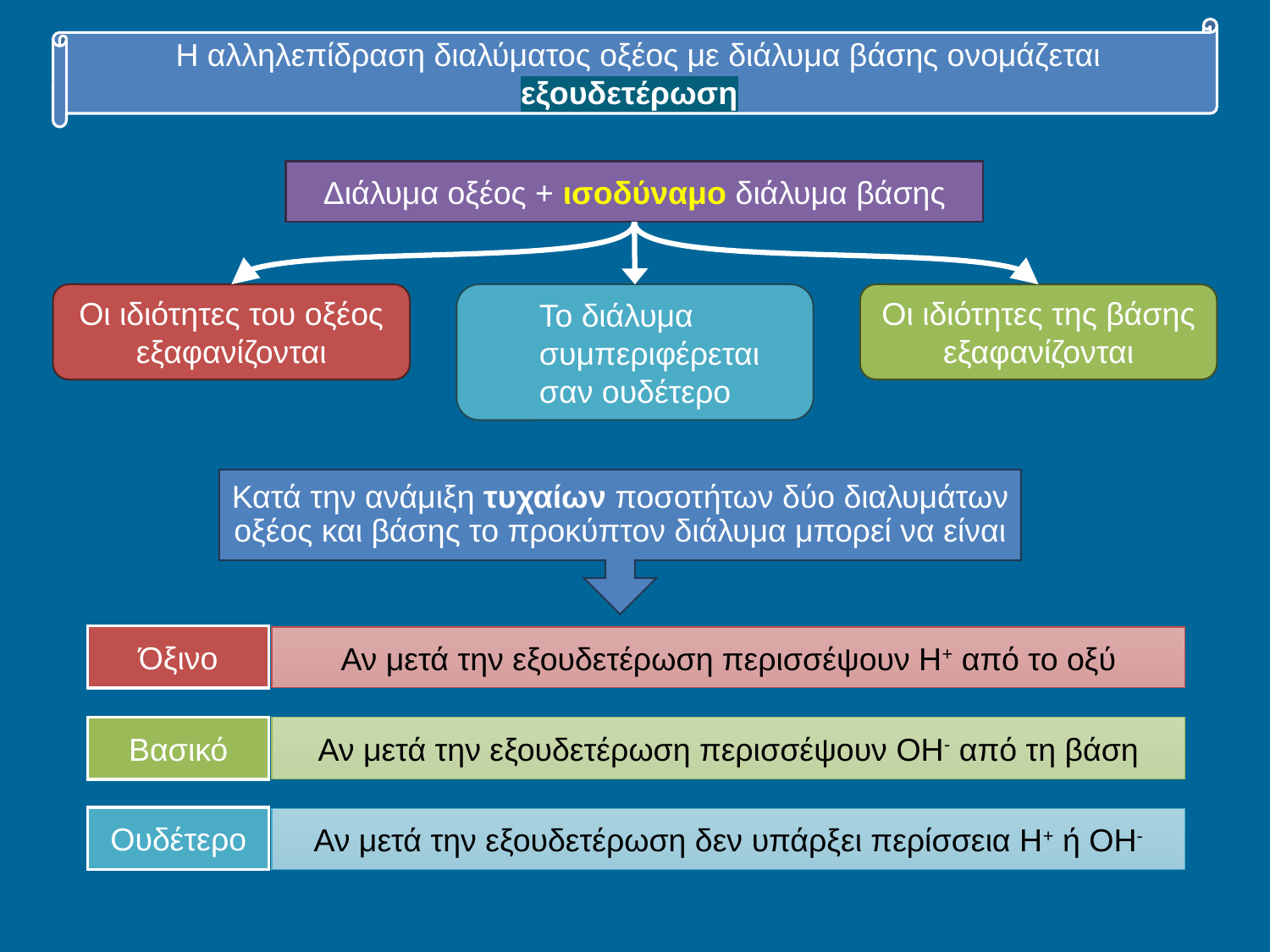

Η αλληλεπίδραση διαλύματος οξέος με διάλυμα βάσης ονομάζεται εξουδετέρωση
Διάλυμα οξέος + ισοδύναμο διάλυμα βάσης
Οι ιδιότητες του οξέος εξαφανίζονται
Το διάλυμα συμπεριφέρεται σαν ουδέτερο
Οι ιδιότητες της βάσης εξαφανίζονται
Κατά την ανάμιξη τυχαίων ποσοτήτων δύο διαλυμάτων οξέος και βάσης το προκύπτον διάλυμα μπορεί να είναι
Όξινο
Αν μετά την εξουδετέρωση περισσέψουν Η+ από το οξύ
Βασικό
Αν μετά την εξουδετέρωση περισσέψουν ΟΗ- από τη βάση
Ουδέτερο
Αν μετά την εξουδετέρωση δεν υπάρξει περίσσεια Η+ ή ΟΗ-